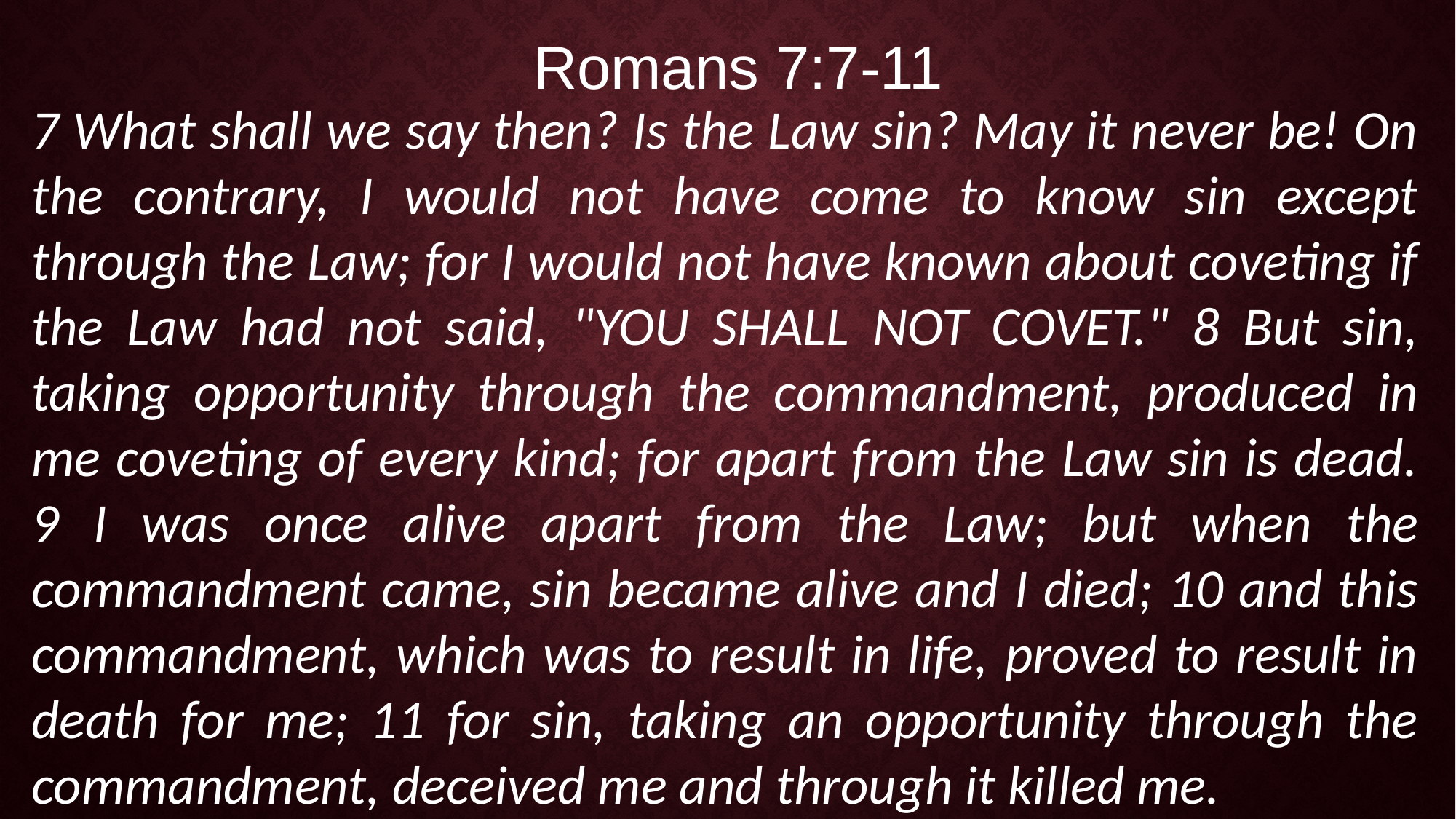

Romans 7:7-11
7 What shall we say then? Is the Law sin? May it never be! On the contrary, I would not have come to know sin except through the Law; for I would not have known about coveting if the Law had not said, "YOU SHALL NOT COVET." 8 But sin, taking opportunity through the commandment, produced in me coveting of every kind; for apart from the Law sin is dead. 9 I was once alive apart from the Law; but when the commandment came, sin became alive and I died; 10 and this commandment, which was to result in life, proved to result in death for me; 11 for sin, taking an opportunity through the commandment, deceived me and through it killed me.